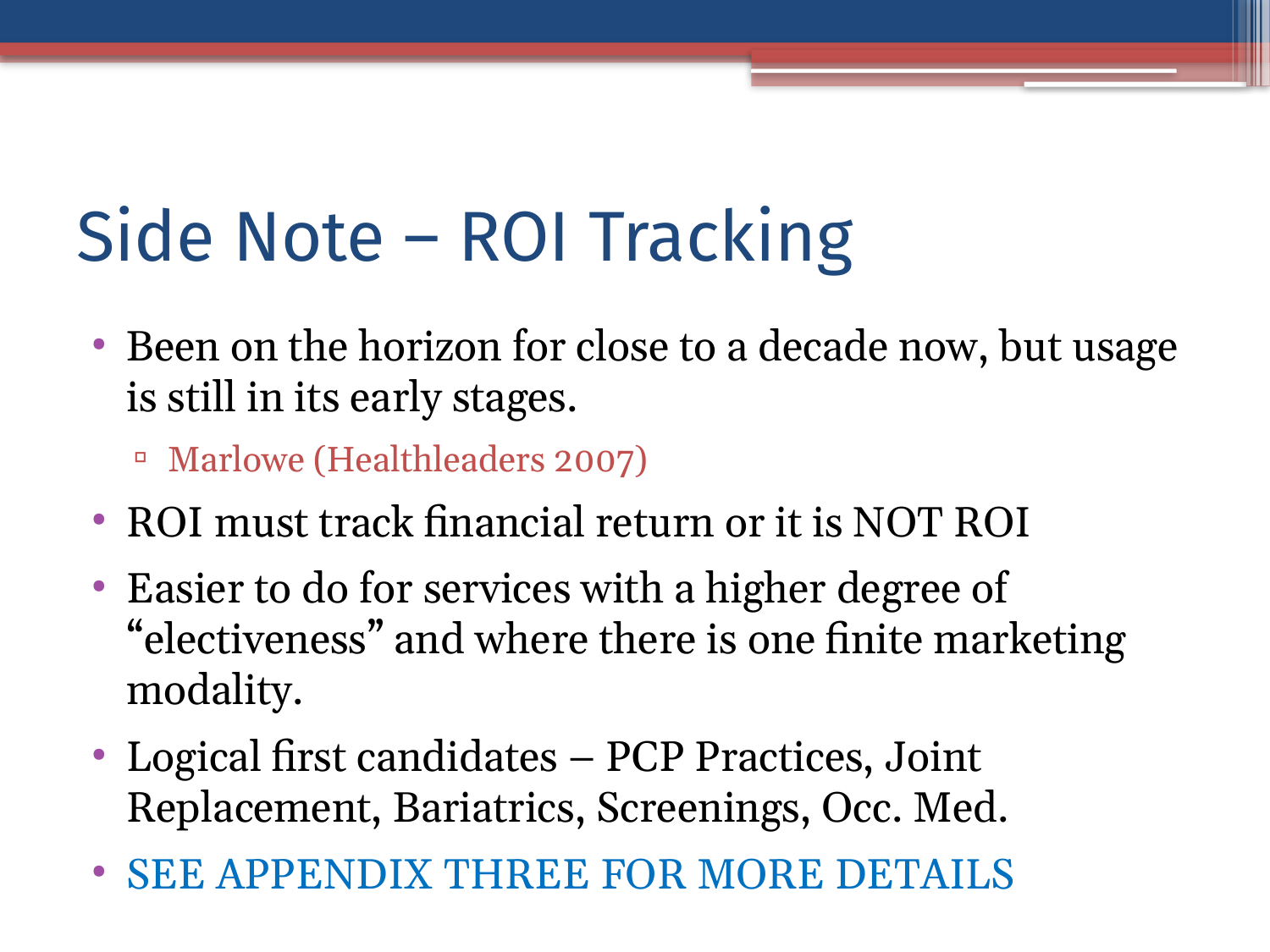

# Side Note – ROI Tracking
Been on the horizon for close to a decade now, but usage is still in its early stages.
Marlowe (Healthleaders 2007)
ROI must track financial return or it is NOT ROI
Easier to do for services with a higher degree of “electiveness” and where there is one finite marketing modality.
Logical first candidates – PCP Practices, Joint Replacement, Bariatrics, Screenings, Occ. Med.
SEE APPENDIX THREE FOR MORE DETAILS